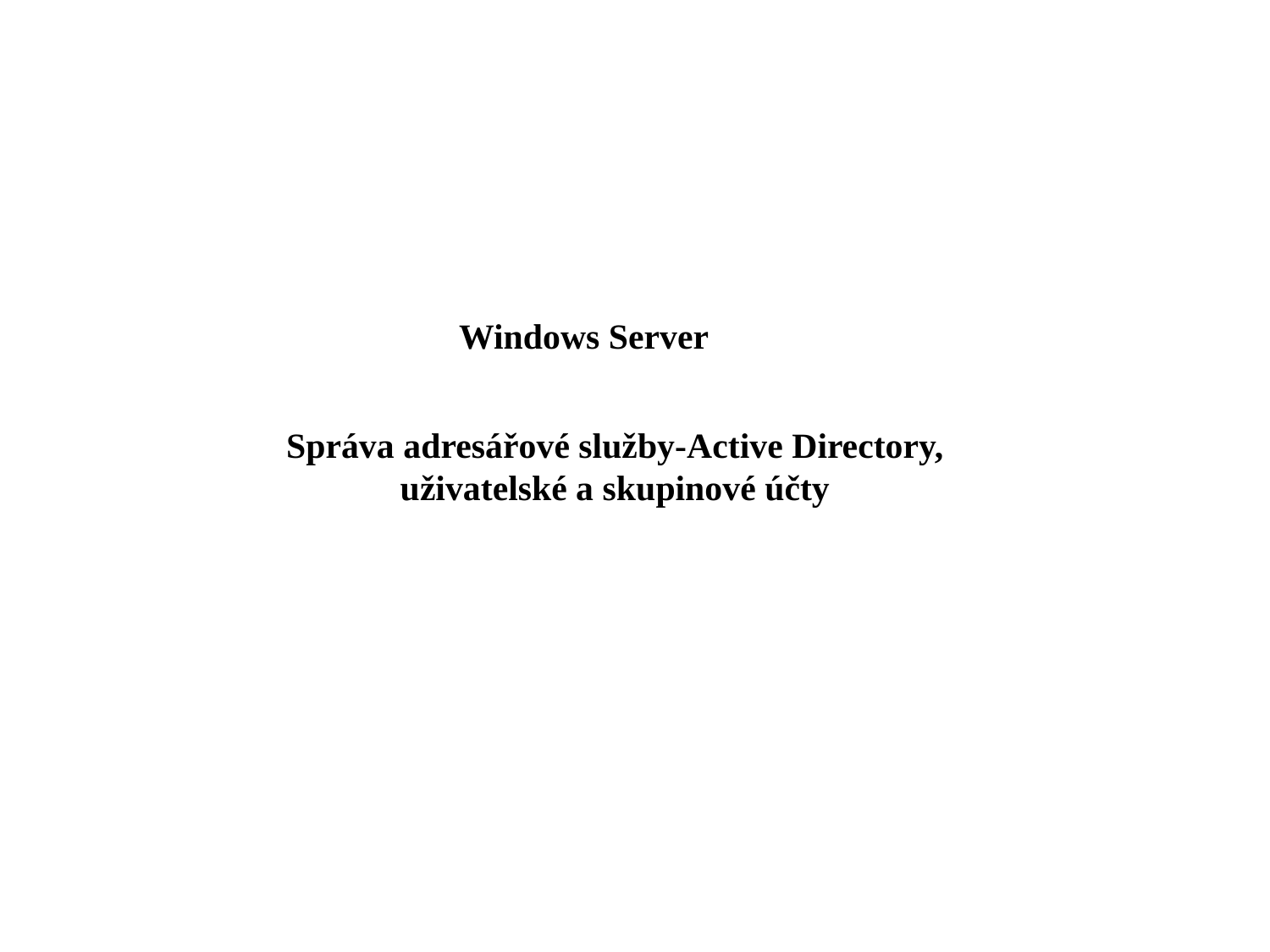

Windows Server

Správa adresářové služby-Active Directory, uživatelské a skupinové účty